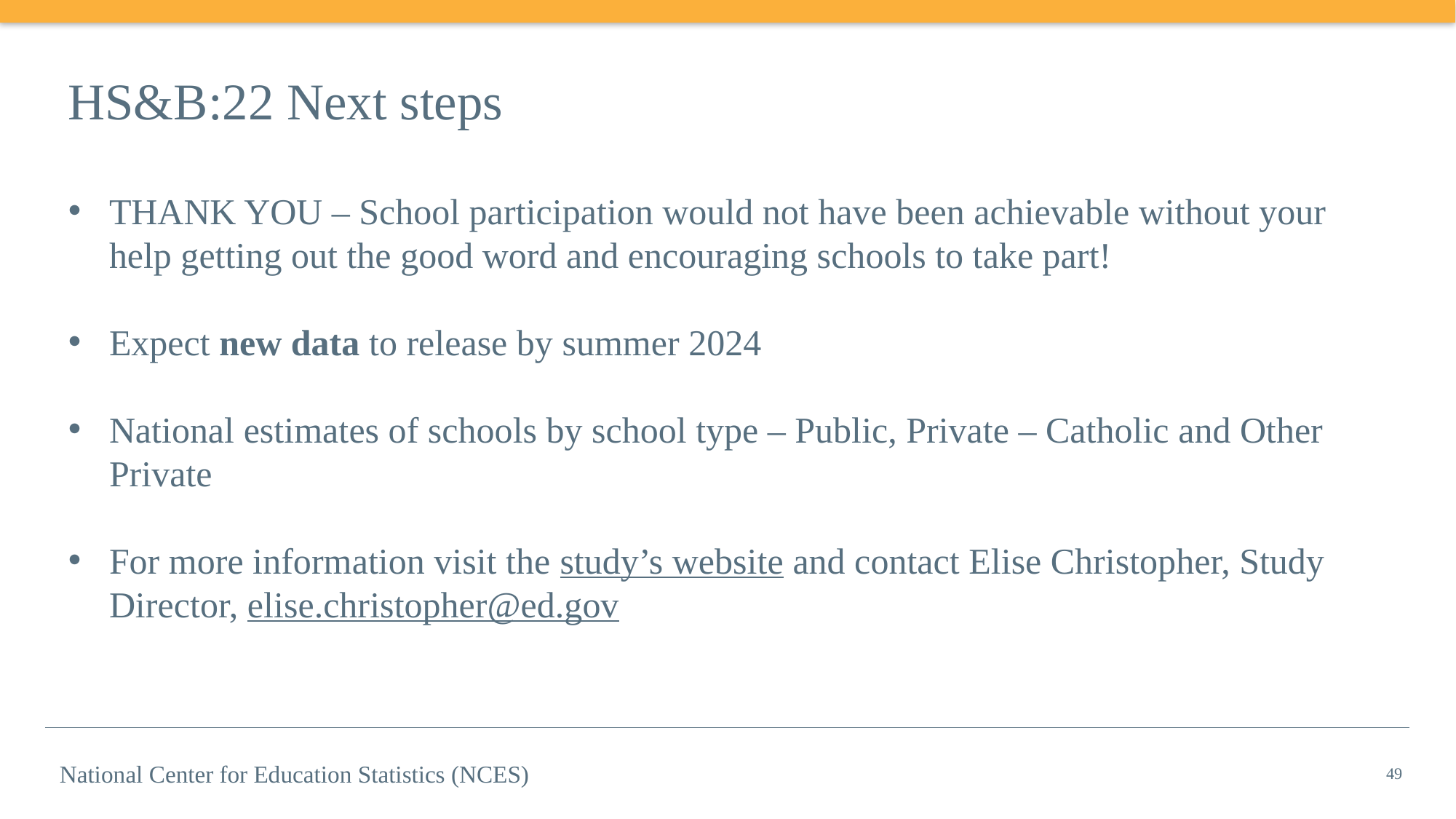

# HS&B:22 Next steps
THANK YOU – School participation would not have been achievable without your help getting out the good word and encouraging schools to take part!

Expect new data to release by summer 2024

National estimates of schools by school type – Public, Private – Catholic and Other Private

For more information visit the study’s website and contact Elise Christopher, Study Director, elise.christopher@ed.gov
National Center for Education Statistics (NCES)
49